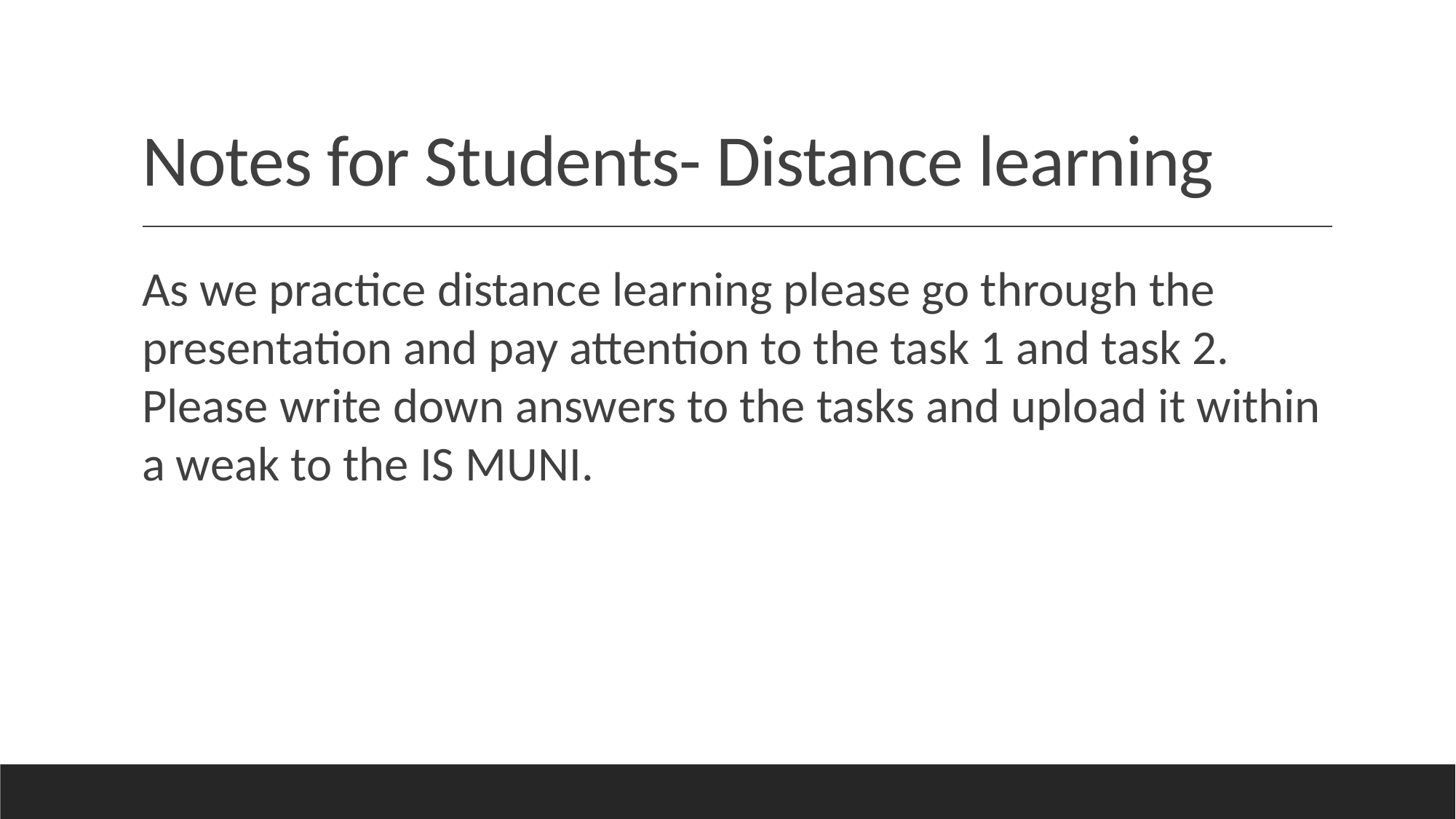

# Notes for Students- Distance learning
As we practice distance learning please go through the presentation and pay attention to the task 1 and task 2. Please write down answers to the tasks and upload it within a weak to the IS MUNI.